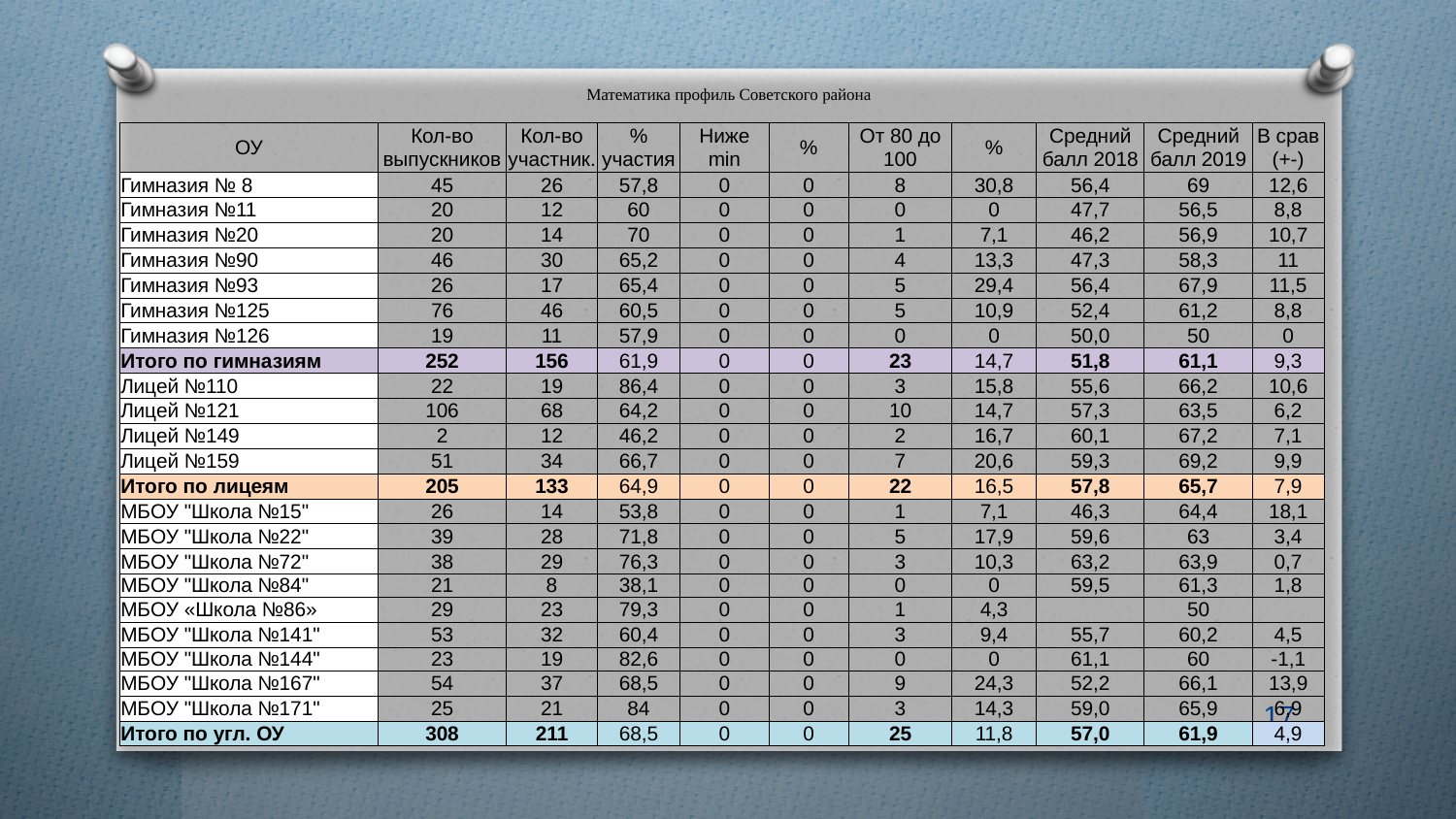

# Математика профиль Советского района
| ОУ | Кол-во выпускников | Кол-во участник. | % участия | Ниже min | % | От 80 до 100 | % | Средний балл 2018 | Средний балл 2019 | В срав (+-) |
| --- | --- | --- | --- | --- | --- | --- | --- | --- | --- | --- |
| Гимназия № 8 | 45 | 26 | 57,8 | 0 | 0 | 8 | 30,8 | 56,4 | 69 | 12,6 |
| Гимназия №11 | 20 | 12 | 60 | 0 | 0 | 0 | 0 | 47,7 | 56,5 | 8,8 |
| Гимназия №20 | 20 | 14 | 70 | 0 | 0 | 1 | 7,1 | 46,2 | 56,9 | 10,7 |
| Гимназия №90 | 46 | 30 | 65,2 | 0 | 0 | 4 | 13,3 | 47,3 | 58,3 | 11 |
| Гимназия №93 | 26 | 17 | 65,4 | 0 | 0 | 5 | 29,4 | 56,4 | 67,9 | 11,5 |
| Гимназия №125 | 76 | 46 | 60,5 | 0 | 0 | 5 | 10,9 | 52,4 | 61,2 | 8,8 |
| Гимназия №126 | 19 | 11 | 57,9 | 0 | 0 | 0 | 0 | 50,0 | 50 | 0 |
| Итого по гимназиям | 252 | 156 | 61,9 | 0 | 0 | 23 | 14,7 | 51,8 | 61,1 | 9,3 |
| Лицей №110 | 22 | 19 | 86,4 | 0 | 0 | 3 | 15,8 | 55,6 | 66,2 | 10,6 |
| Лицей №121 | 106 | 68 | 64,2 | 0 | 0 | 10 | 14,7 | 57,3 | 63,5 | 6,2 |
| Лицей №149 | 2 | 12 | 46,2 | 0 | 0 | 2 | 16,7 | 60,1 | 67,2 | 7,1 |
| Лицей №159 | 51 | 34 | 66,7 | 0 | 0 | 7 | 20,6 | 59,3 | 69,2 | 9,9 |
| Итого по лицеям | 205 | 133 | 64,9 | 0 | 0 | 22 | 16,5 | 57,8 | 65,7 | 7,9 |
| МБОУ "Школа №15" | 26 | 14 | 53,8 | 0 | 0 | 1 | 7,1 | 46,3 | 64,4 | 18,1 |
| МБОУ "Школа №22" | 39 | 28 | 71,8 | 0 | 0 | 5 | 17,9 | 59,6 | 63 | 3,4 |
| МБОУ "Школа №72" | 38 | 29 | 76,3 | 0 | 0 | 3 | 10,3 | 63,2 | 63,9 | 0,7 |
| МБОУ "Школа №84" | 21 | 8 | 38,1 | 0 | 0 | 0 | 0 | 59,5 | 61,3 | 1,8 |
| МБОУ «Школа №86» | 29 | 23 | 79,3 | 0 | 0 | 1 | 4,3 |  | 50 |  |
| МБОУ "Школа №141" | 53 | 32 | 60,4 | 0 | 0 | 3 | 9,4 | 55,7 | 60,2 | 4,5 |
| МБОУ "Школа №144" | 23 | 19 | 82,6 | 0 | 0 | 0 | 0 | 61,1 | 60 | -1,1 |
| МБОУ "Школа №167" | 54 | 37 | 68,5 | 0 | 0 | 9 | 24,3 | 52,2 | 66,1 | 13,9 |
| МБОУ "Школа №171" | 25 | 21 | 84 | 0 | 0 | 3 | 14,3 | 59,0 | 65,9 | 6,9 |
| Итого по угл. ОУ | 308 | 211 | 68,5 | 0 | 0 | 25 | 11,8 | 57,0 | 61,9 | 4,9 |
17